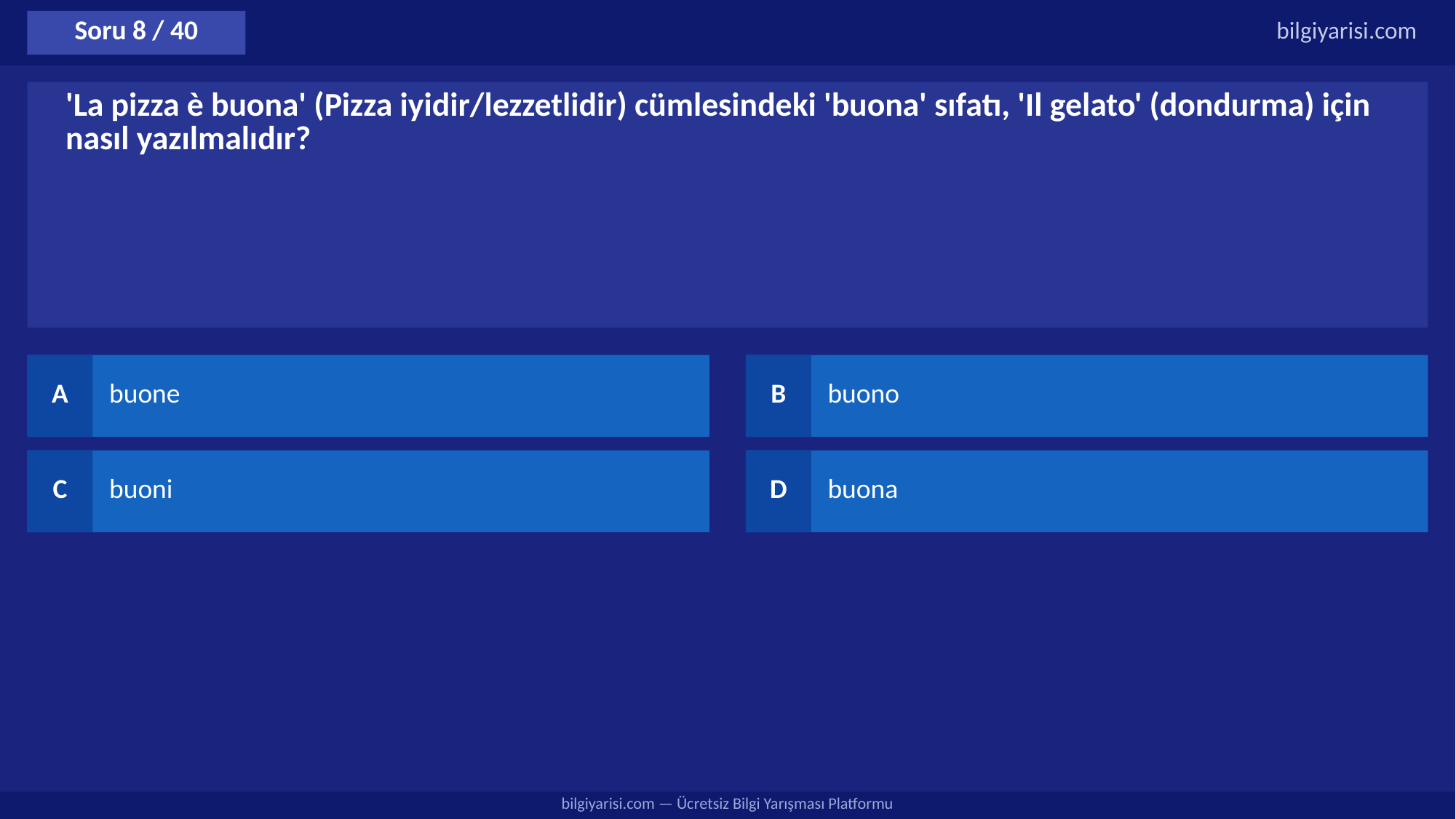

Soru 8 / 40
bilgiyarisi.com

'La pizza è buona' (Pizza iyidir/lezzetlidir) cümlesindeki 'buona' sıfatı, 'Il gelato' (dondurma) için nasıl yazılmalıdır?

A
buone

B
buono

C
buoni

D
buona
bilgiyarisi.com — Ücretsiz Bilgi Yarışması Platformu